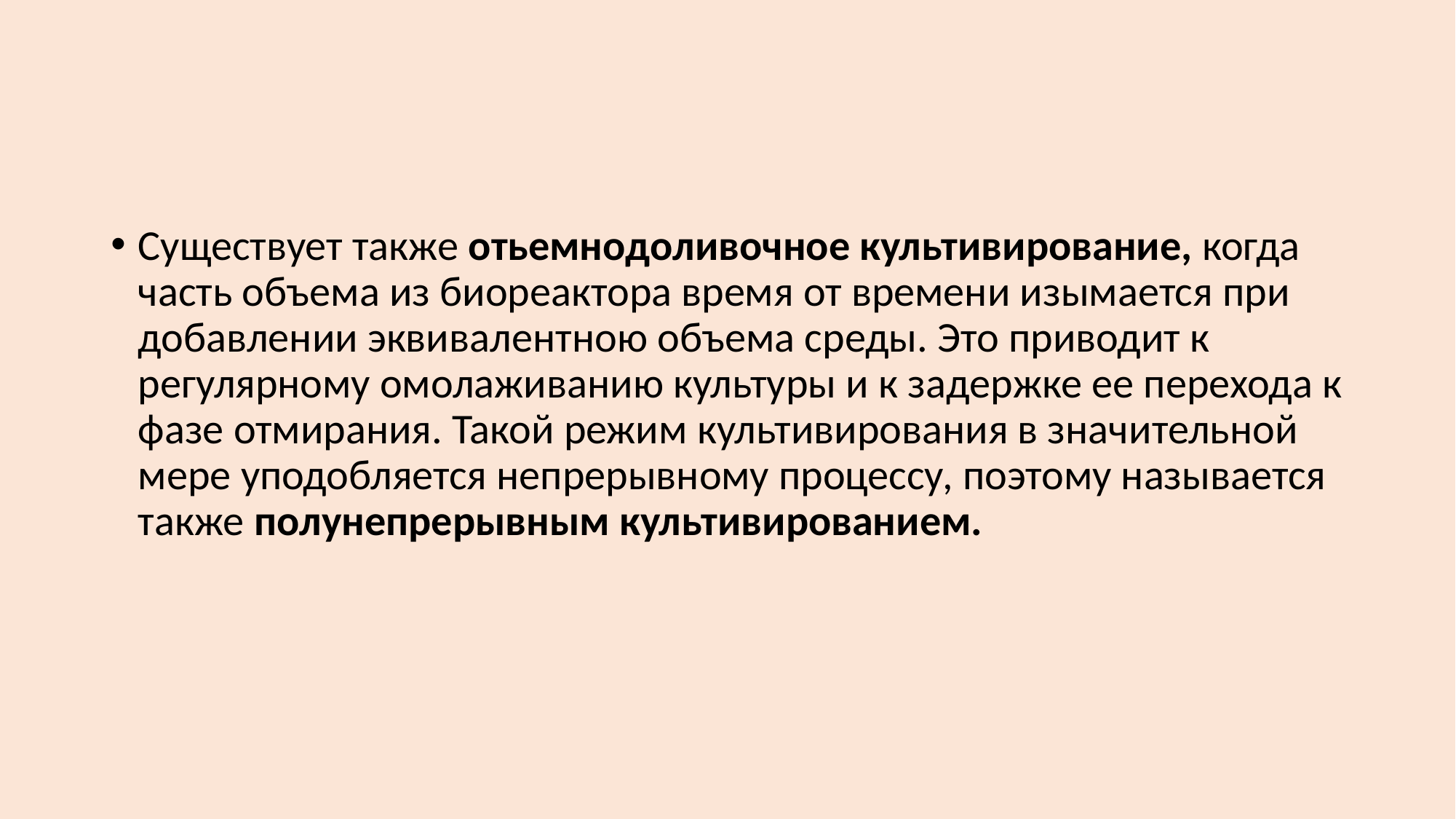

#
Существует также отьемнодоливочное культивирование, когда часть объема из биореактора время от времени изымается при добавлении эквивалент­ною объема среды. Это приводит к регулярному омолаживанию культуры и к за­держке ее перехода к фазе отмирания. Такой режим культивирования в значи­тельной мере уподобляется непрерывному процессу, поэтому называется также полунепрерывным культивированием.